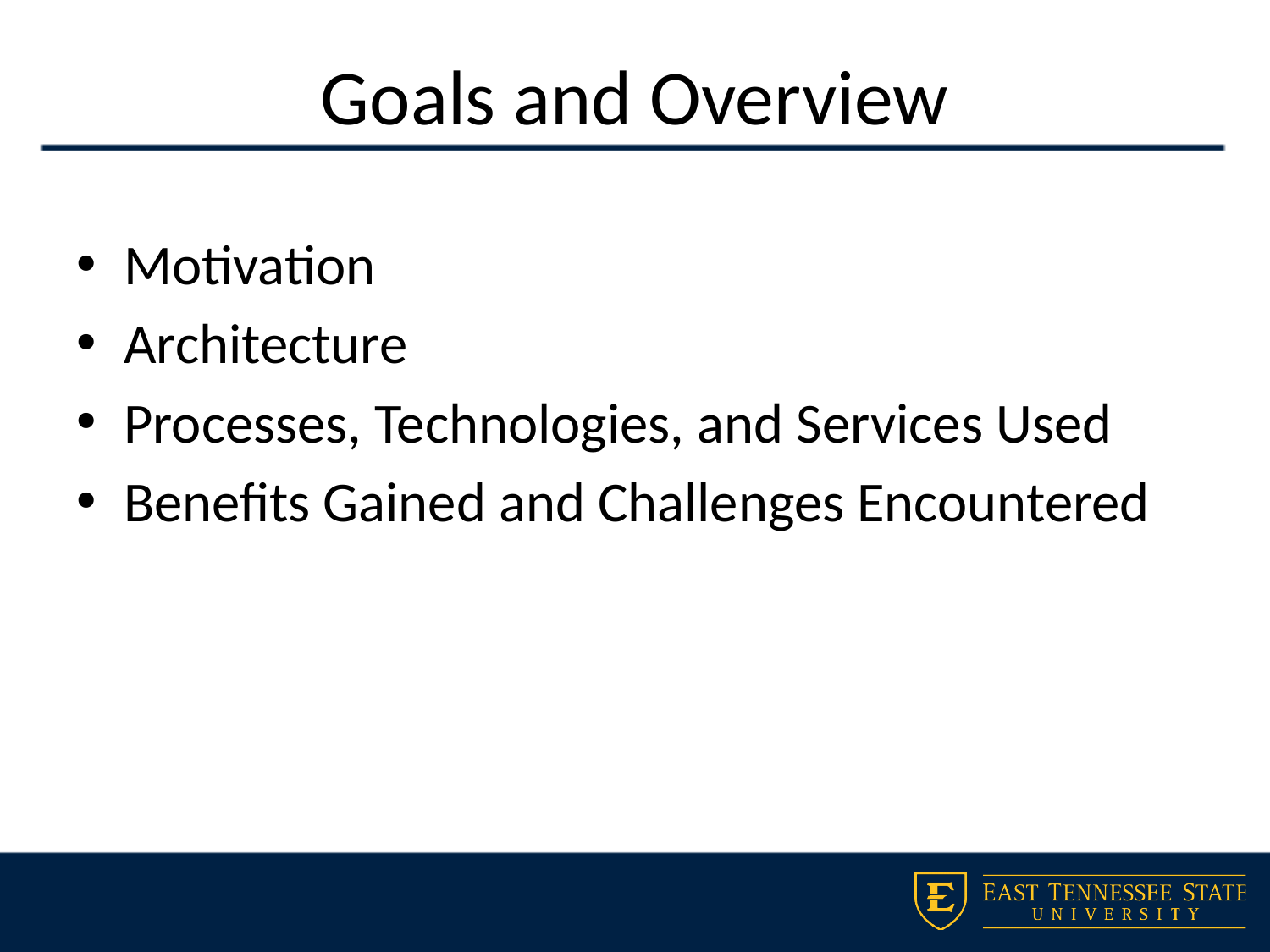

# Goals and Overview
Motivation
Architecture
Processes, Technologies, and Services Used
Benefits Gained and Challenges Encountered